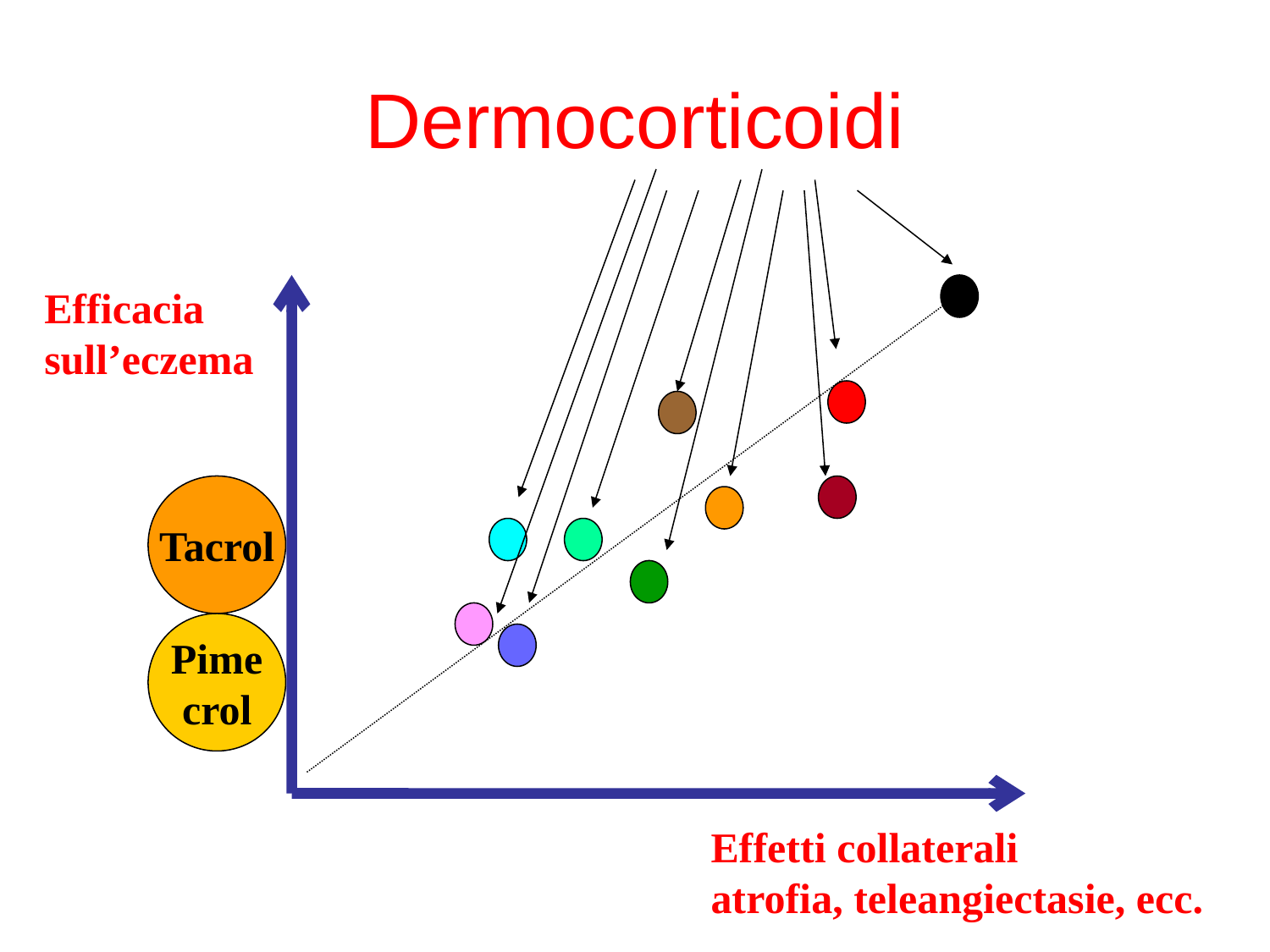

# Dermocorticoidi

Efficacia
sull’eczema

Tacrol

Pime
crol

Effetti collaterali
atrofia, teleangiectasie, ecc.